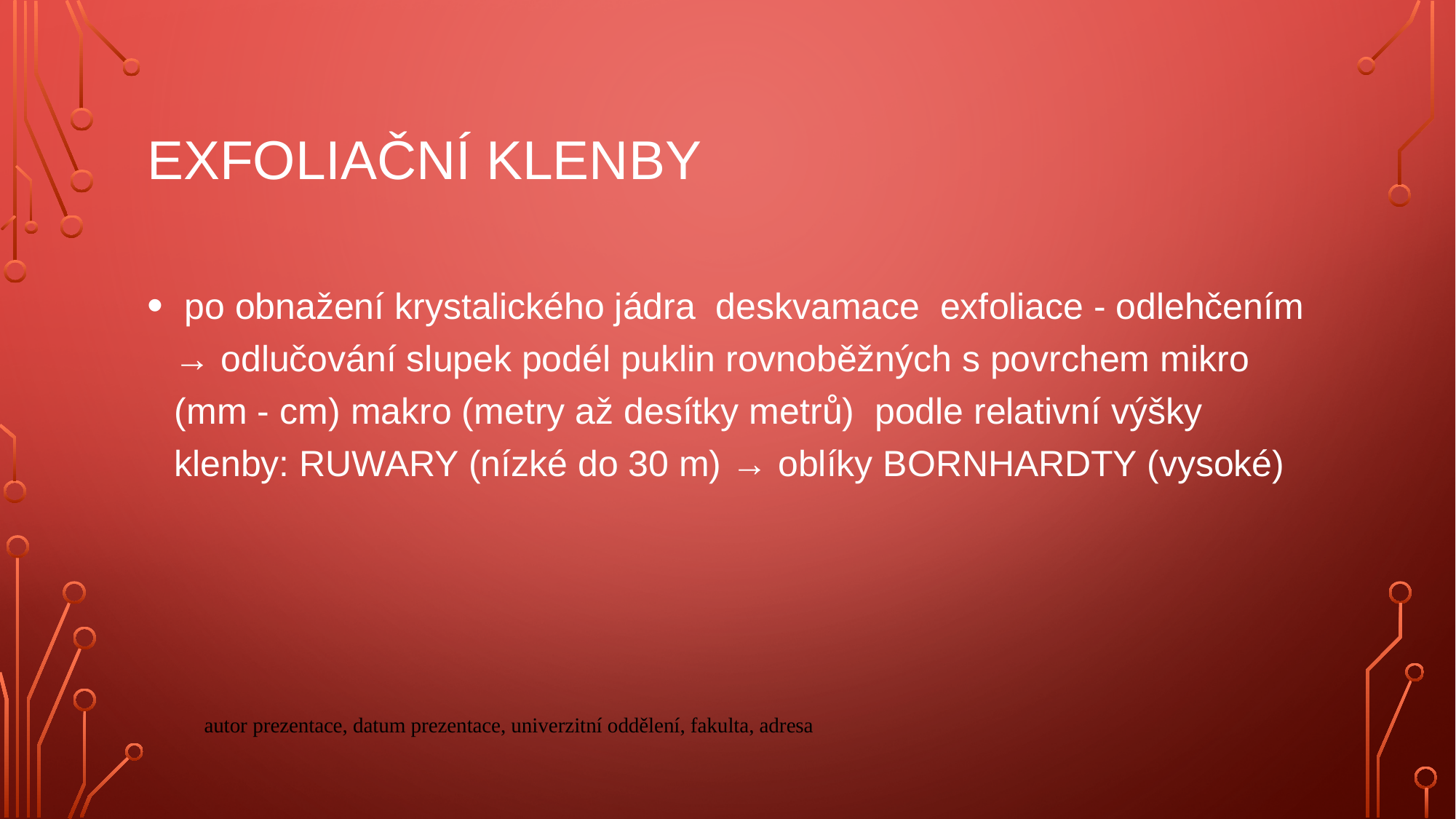

# exfoliační klenby
 po obnažení krystalického jádra  deskvamace  exfoliace - odlehčením → odlučování slupek podél puklin rovnoběžných s povrchem mikro (mm - cm) makro (metry až desítky metrů)  podle relativní výšky klenby: RUWARY (nízké do 30 m) → oblíky BORNHARDTY (vysoké)
autor prezentace, datum prezentace, univerzitní oddělení, fakulta, adresa